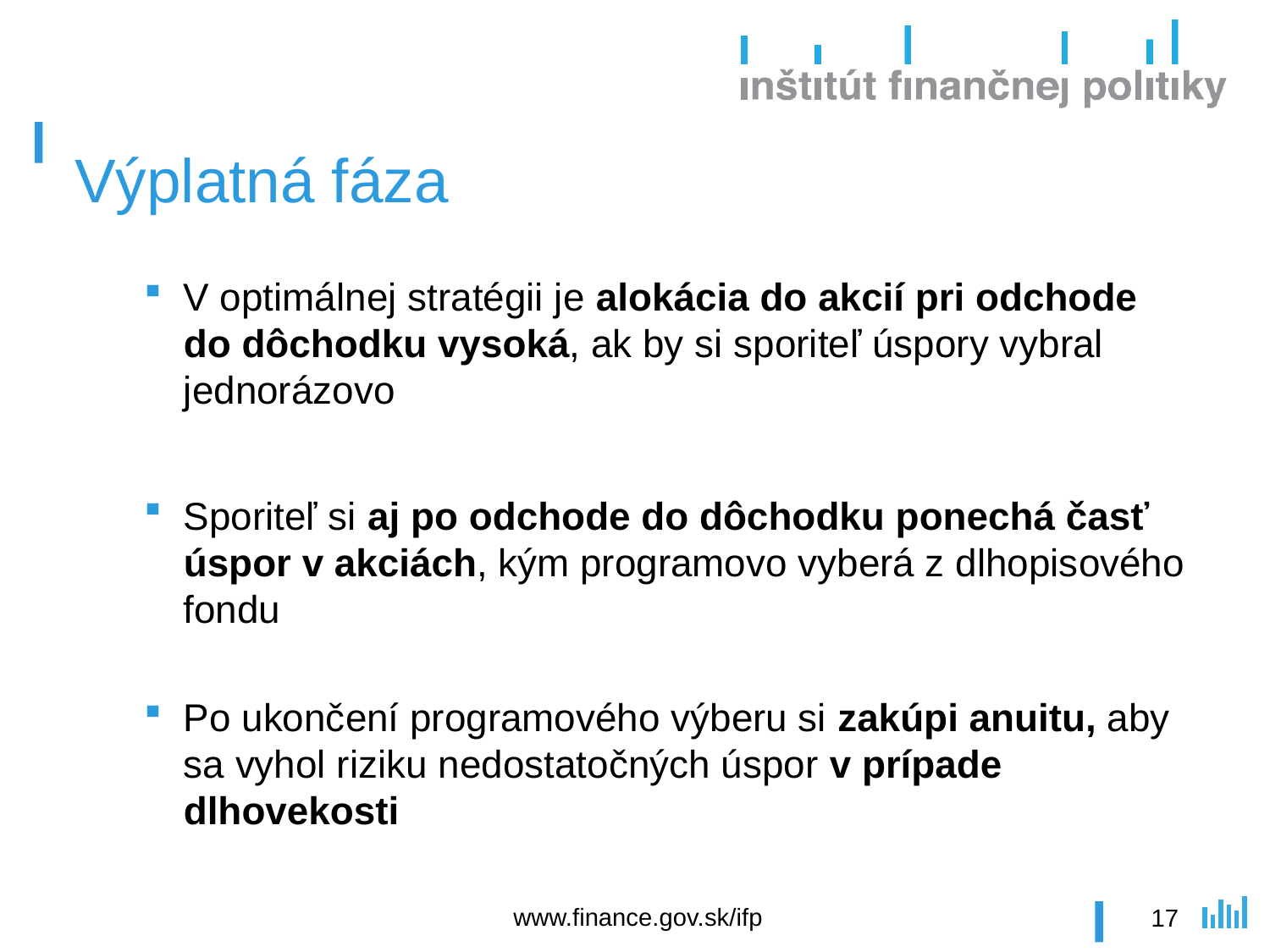

# Výplatná fáza
V optimálnej stratégii je alokácia do akcií pri odchode do dôchodku vysoká, ak by si sporiteľ úspory vybral jednorázovo

Sporiteľ si aj po odchode do dôchodku ponechá časť úspor v akciách, kým programovo vyberá z dlhopisového fondu

Po ukončení programového výberu si zakúpi anuitu, aby sa vyhol riziku nedostatočných úspor v prípade dlhovekosti

www.finance.gov.sk/ifp
17